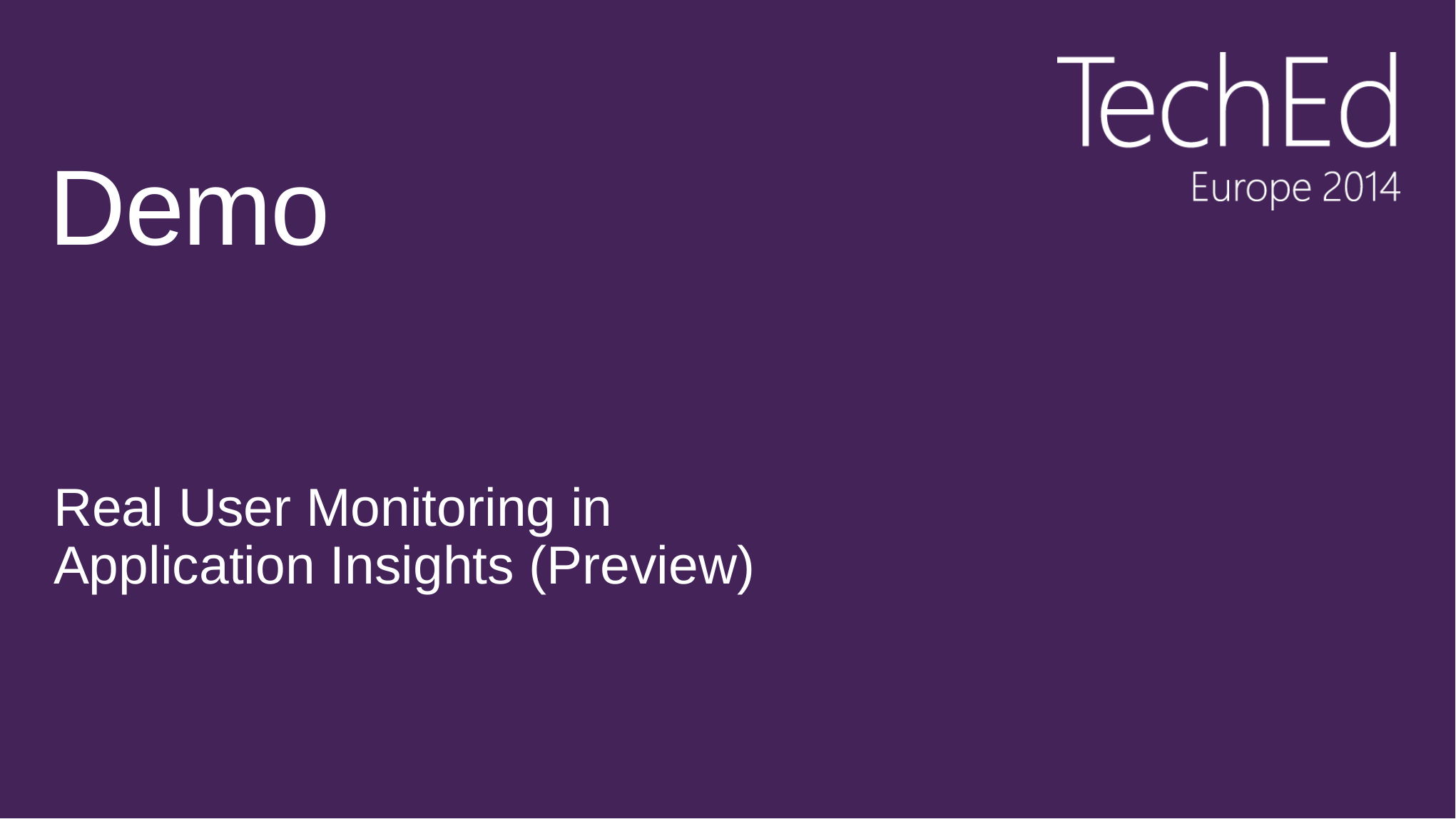

# Demo
Real User Monitoring in
Application Insights (Preview)